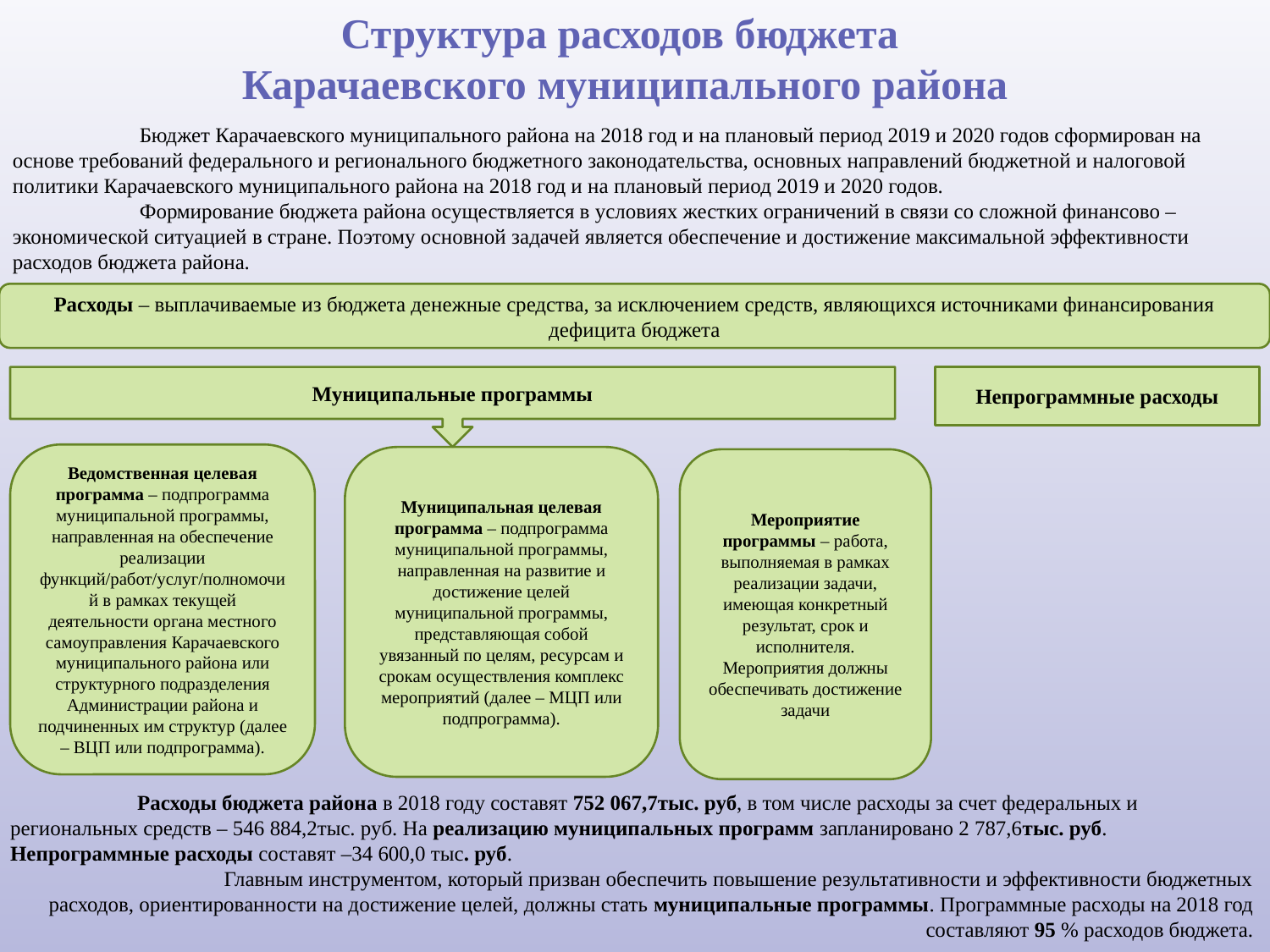

Структура расходов бюджета
Карачаевского муниципального района
	Бюджет Карачаевского муниципального района на 2018 год и на плановый период 2019 и 2020 годов сформирован на основе требований федерального и регионального бюджетного законодательства, основных направлений бюджетной и налоговой политики Карачаевского муниципального района на 2018 год и на плановый период 2019 и 2020 годов.
	Формирование бюджета района осуществляется в условиях жестких ограничений в связи со сложной финансово – экономической ситуацией в стране. Поэтому основной задачей является обеспечение и достижение максимальной эффективности расходов бюджета района.
Расходы – выплачиваемые из бюджета денежные средства, за исключением средств, являющихся источниками финансирования дефицита бюджета
Муниципальные программы
Непрограммные расходы
Ведомственная целевая программа – подпрограмма муниципальной программы, направленная на обеспечение реализации функций/работ/услуг/полномочий в рамках текущей деятельности органа местного самоуправления Карачаевского муниципального района или структурного подразделения Администрации района и подчиненных им структур (далее – ВЦП или подпрограмма).
Муниципальная целевая программа – подпрограмма муниципальной программы, направленная на развитие и достижение целей муниципальной программы, представляющая собой увязанный по целям, ресурсам и срокам осуществления комплекс мероприятий (далее – МЦП или подпрограмма).
Мероприятие программы – работа, выполняемая в рамках реализации задачи, имеющая конкретный результат, срок и исполнителя. Мероприятия должны обеспечивать достижение задачи
	Расходы бюджета района в 2018 году составят 752 067,7тыс. руб, в том числе расходы за счет федеральных и региональных средств – 546 884,2тыс. руб. На реализацию муниципальных программ запланировано 2 787,6тыс. руб.
Непрограммные расходы составят –34 600,0 тыс. руб.
	Главным инструментом, который призван обеспечить повышение результативности и эффективности бюджетных расходов, ориентированности на достижение целей, должны стать муниципальные программы. Программные расходы на 2018 год составляют 95 % расходов бюджета.